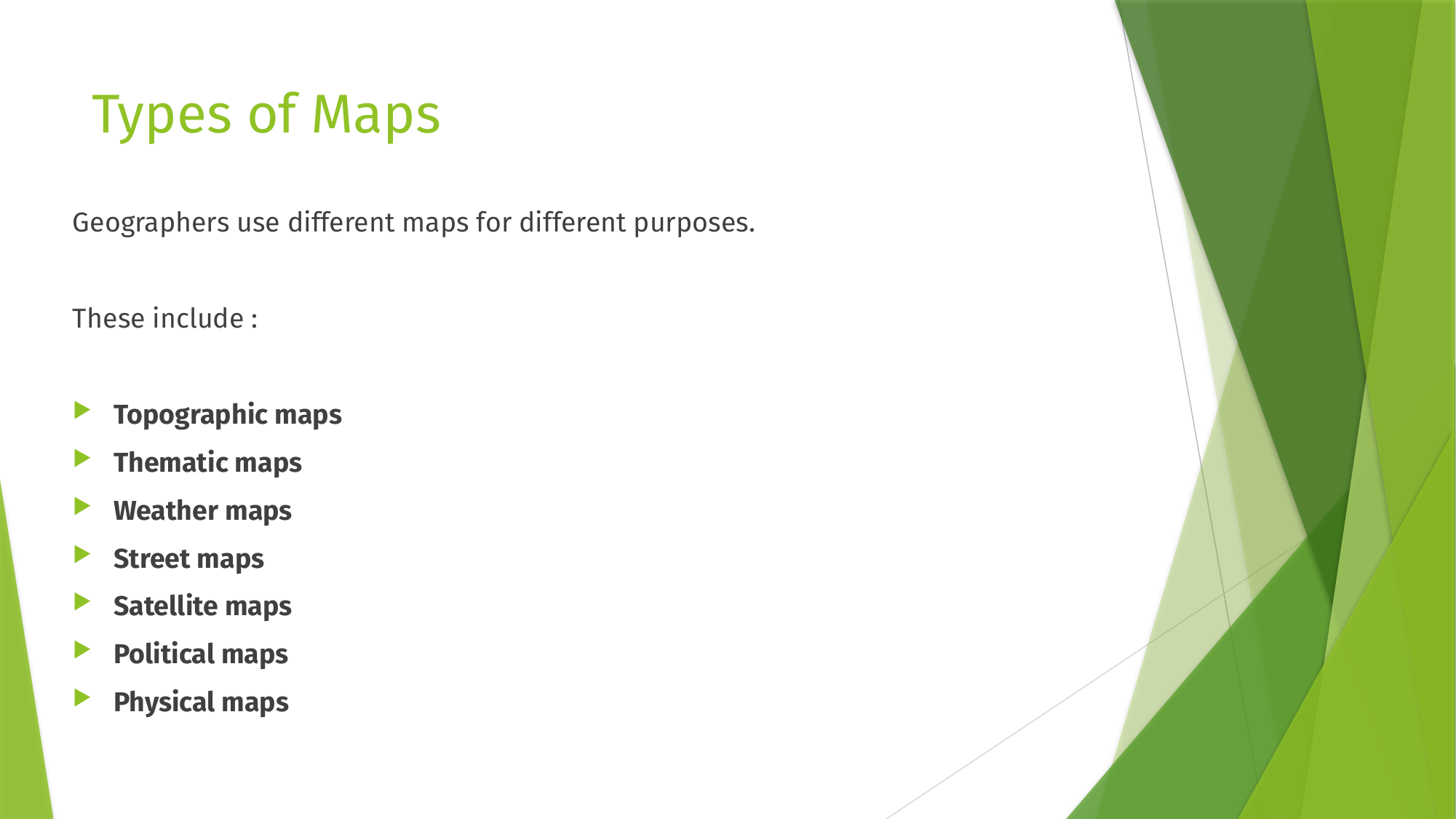

# Types of Maps
Geographers use different maps for different purposes.

These include :

Topographic maps
Thematic maps
Weather maps
Street maps
Satellite maps
Political maps
Physical maps